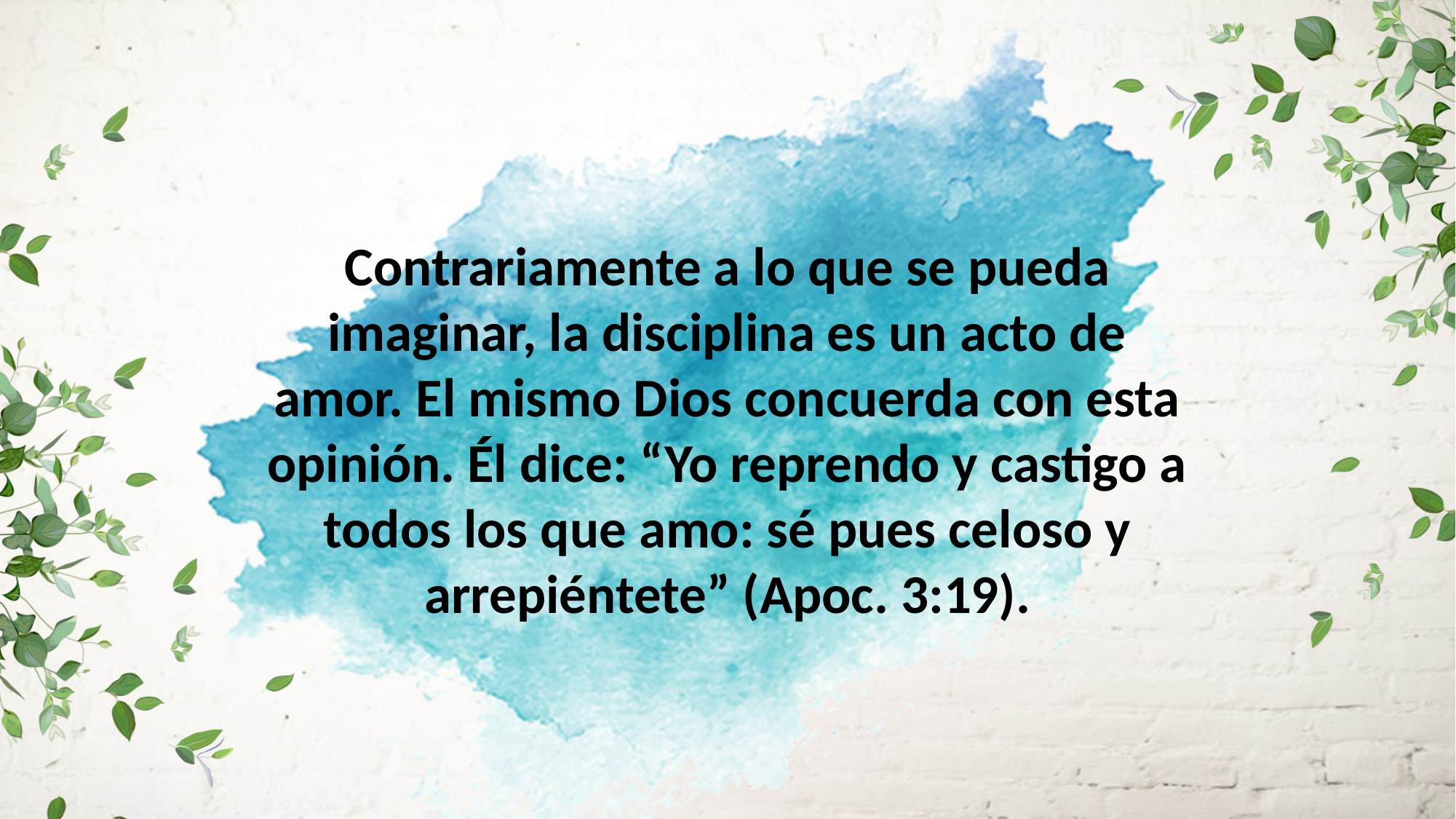

Contrariamente a lo que se pueda imaginar, la disciplina es un acto de amor. El mismo Dios concuerda con esta
opinión. Él dice: “Yo reprendo y castigo a todos los que amo: sé pues celoso y arrepiéntete” (Apoc. 3:19).